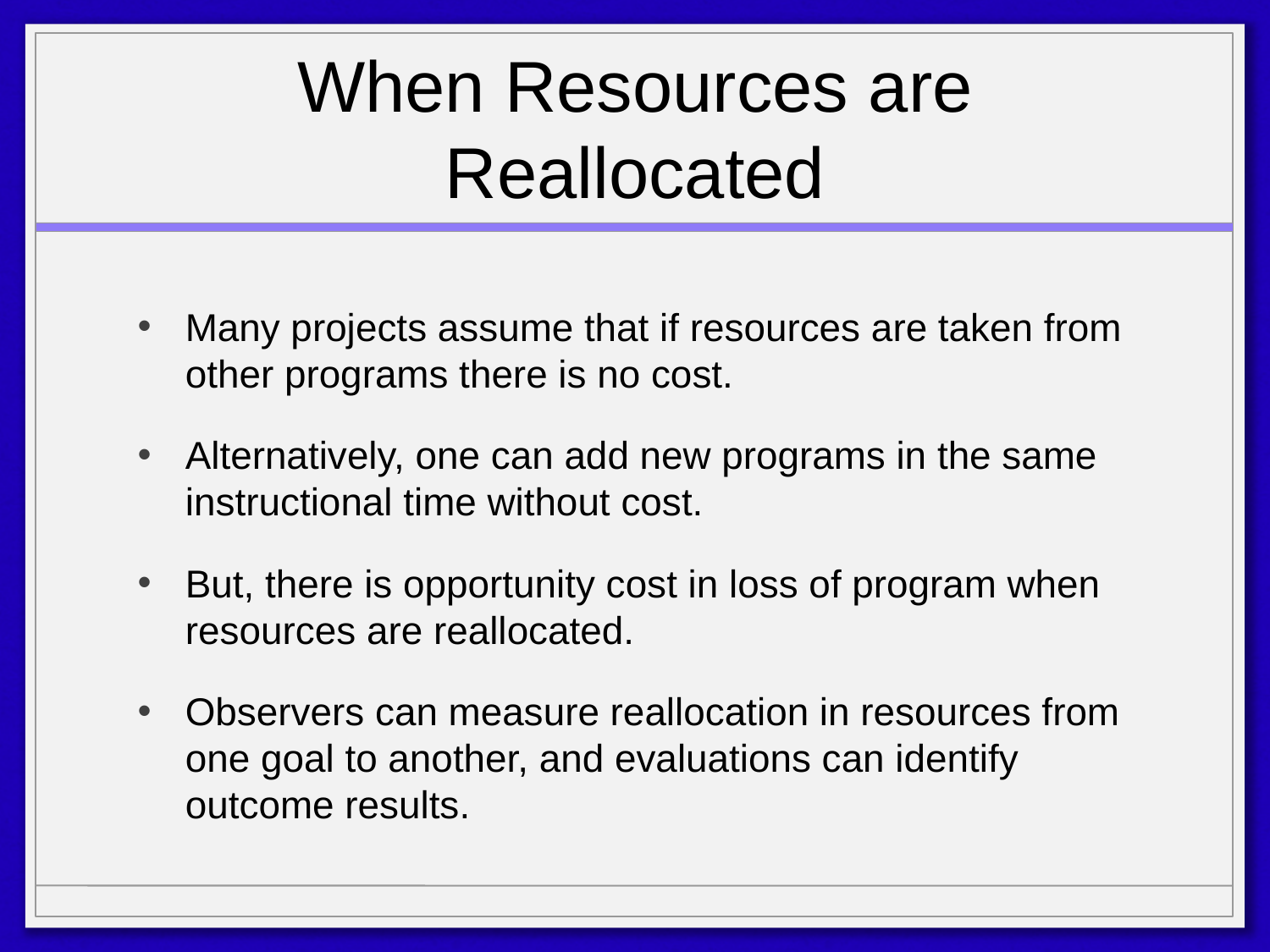

# When Resources are Reallocated
Many projects assume that if resources are taken from other programs there is no cost.
Alternatively, one can add new programs in the same instructional time without cost.
But, there is opportunity cost in loss of program when resources are reallocated.
Observers can measure reallocation in resources from one goal to another, and evaluations can identify outcome results.